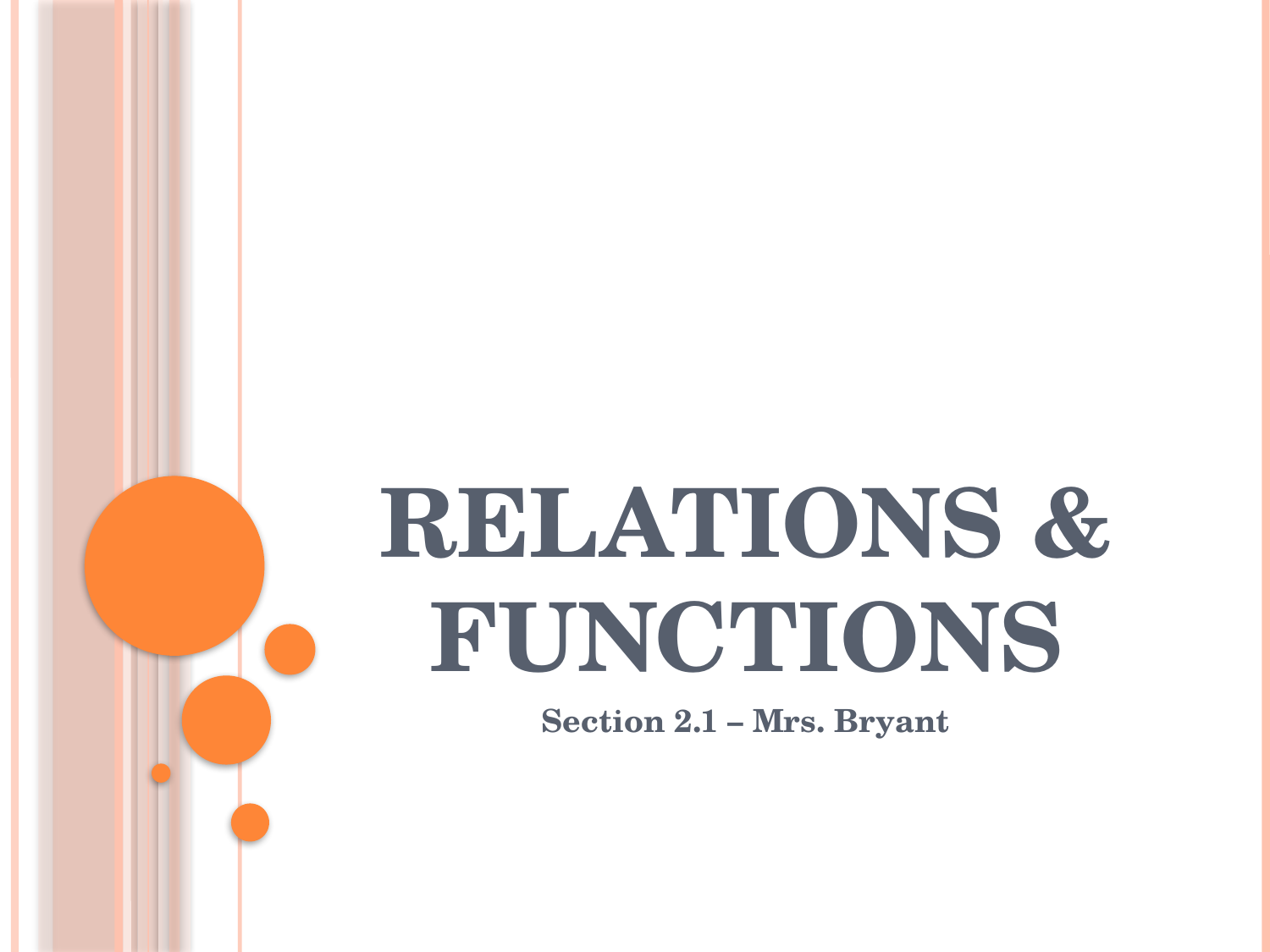

# Relations & Functions
Section 2.1 – Mrs. Bryant